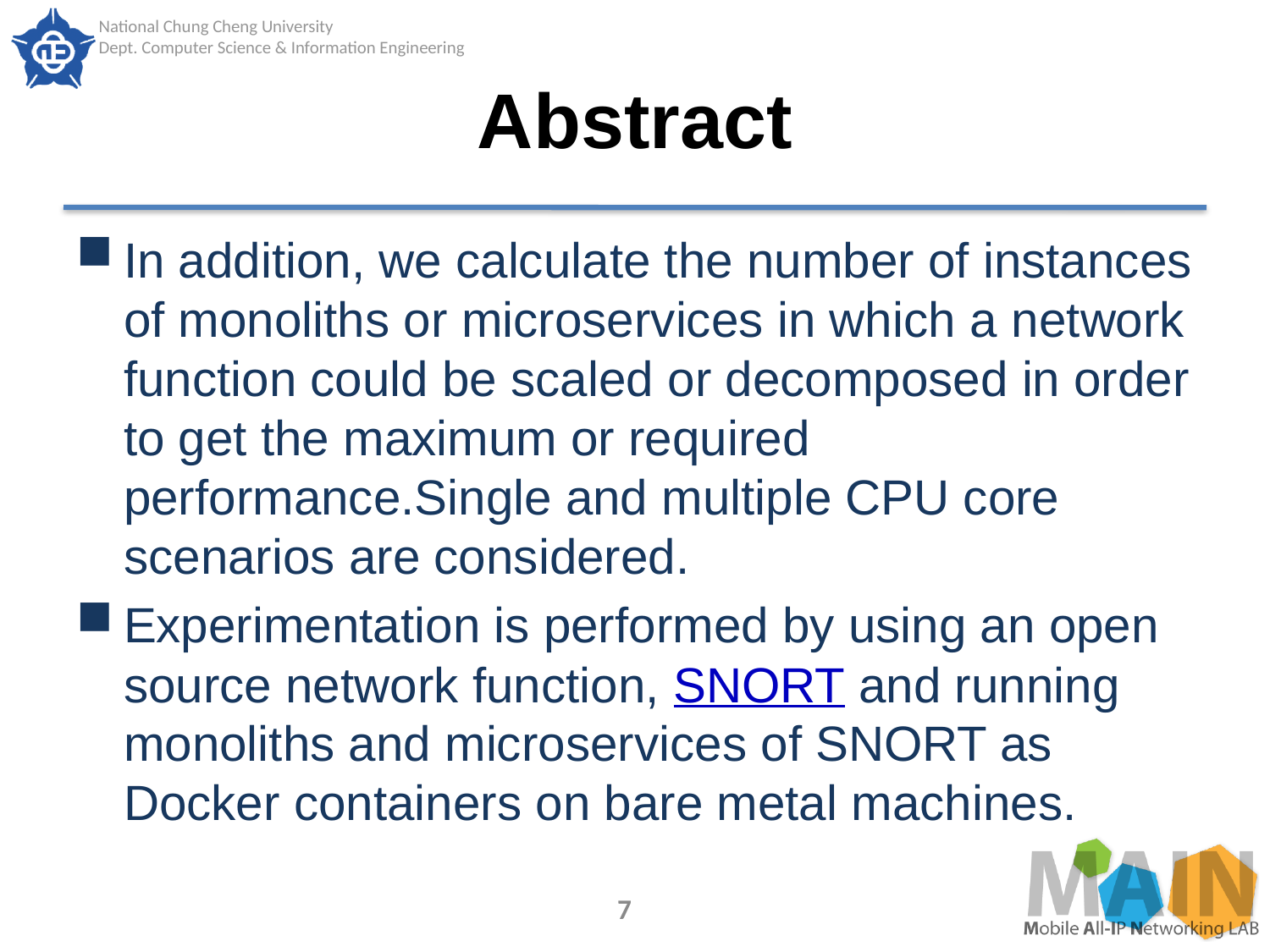

# Abstract
In addition, we calculate the number of instances of monoliths or microservices in which a network function could be scaled or decomposed in order to get the maximum or required performance.Single and multiple CPU core scenarios are considered.
Experimentation is performed by using an open source network function, SNORT and running monoliths and microservices of SNORT as Docker containers on bare metal machines.
7